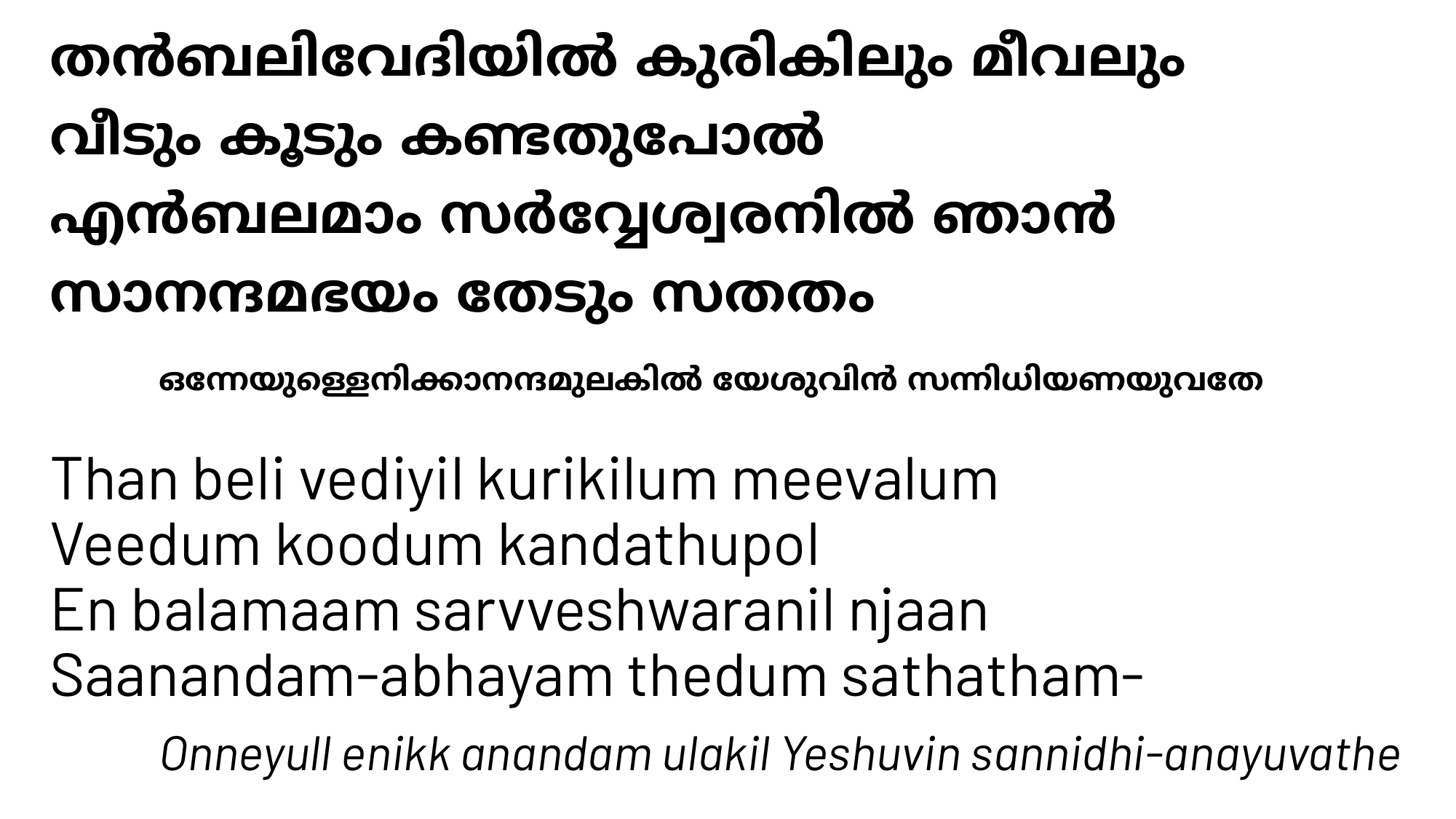

# തന്‍ബലിവേദിയില്‍ കുരികിലും മീവലും വീടും കൂടും കണ്ടതുപോല്‍ എന്‍ബലമാം സര്‍വ്വേശ്വരനില്‍ ഞാന്‍ സാനന്ദമഭയം തേടും സതതം ഒന്നേയുള്ളെനിക്കാനന്ദമുലകില്‍ യേശുവിന്‍ സന്നിധിയണയുവതേ
Than beli vediyil kurikilum meevalum
Veedum koodum kandathupol
En balamaam sarvveshwaranil njaan
Saanandam-abhayam thedum sathatham-

	Onneyull enikk anandam ulakil Yeshuvin sannidhi-anayuvathe